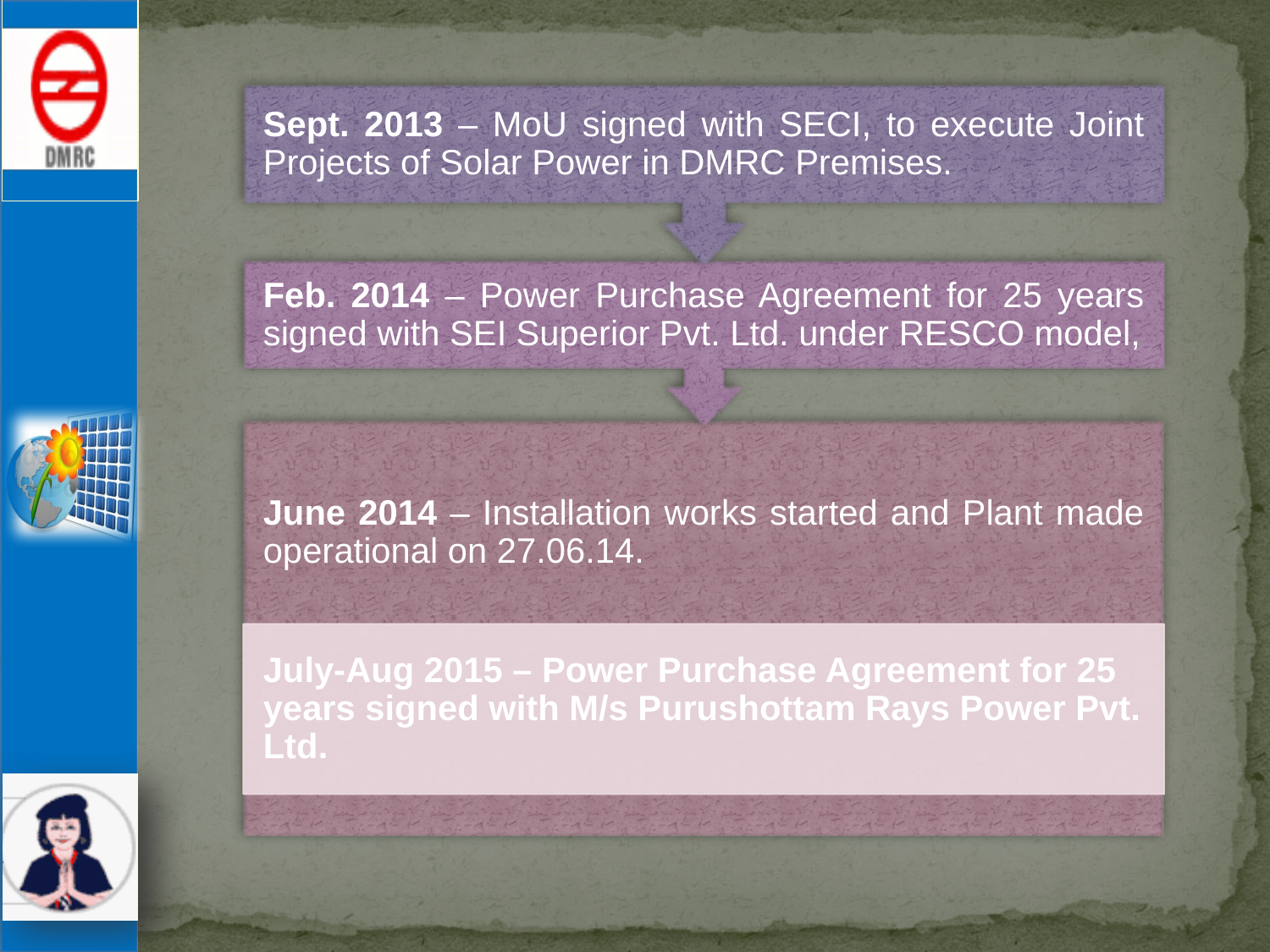

June 2014 – Installation works started and Plant made operational on 27.06.14.
July-Aug 2015 – Power Purchase Agreement for 25 years signed with M/s Purushottam Rays Power Pvt. Ltd.
Feb. 2014 – Power Purchase Agreement for 25 years signed with SEI Superior Pvt. Ltd. under RESCO model,
Sept. 2013 – MoU signed with SECI, to execute Joint Projects of Solar Power in DMRC Premises.